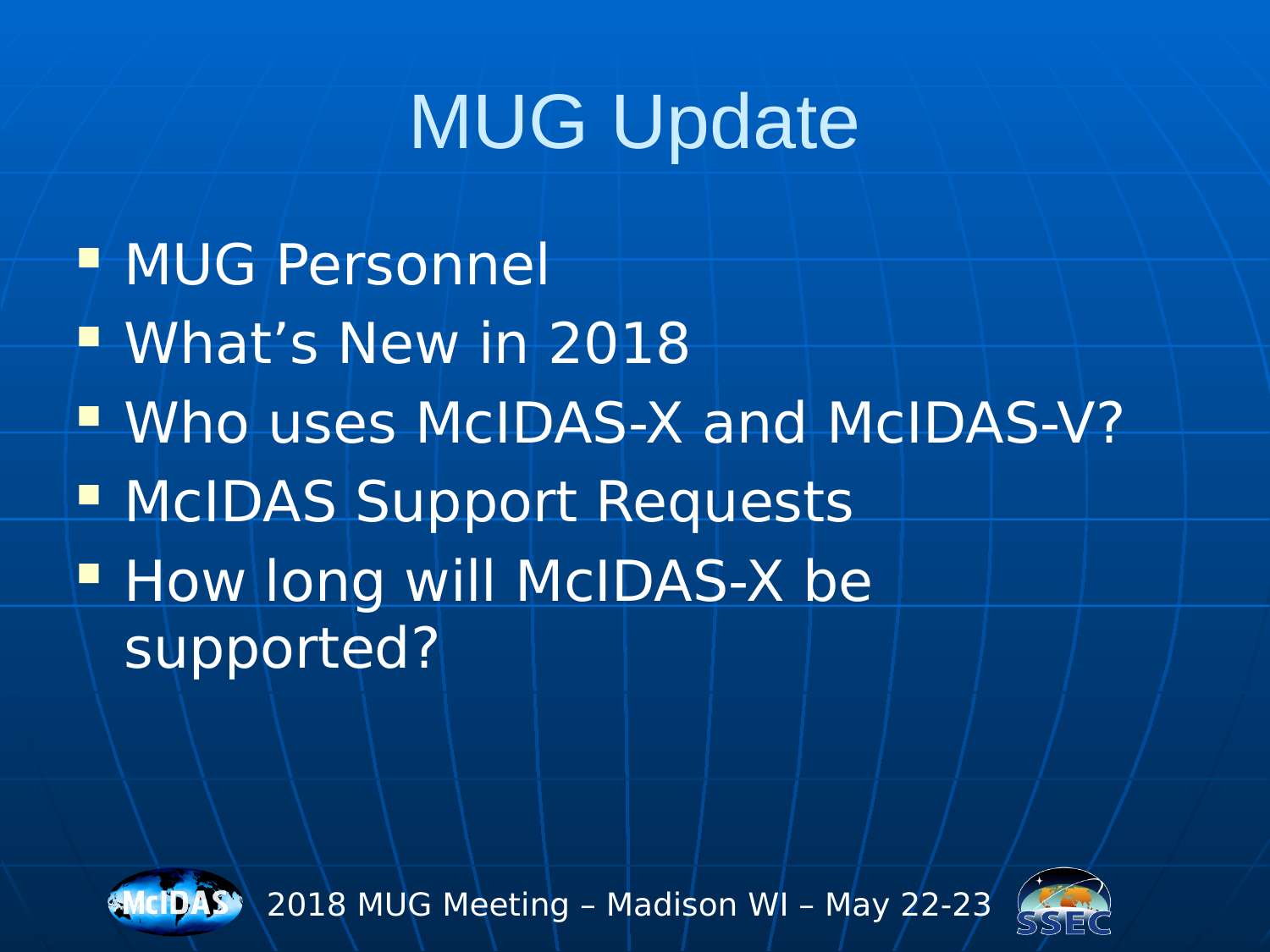

# MUG Update
MUG Personnel
What’s New in 2018
Who uses McIDAS-X and McIDAS-V?
McIDAS Support Requests
How long will McIDAS-X be supported?